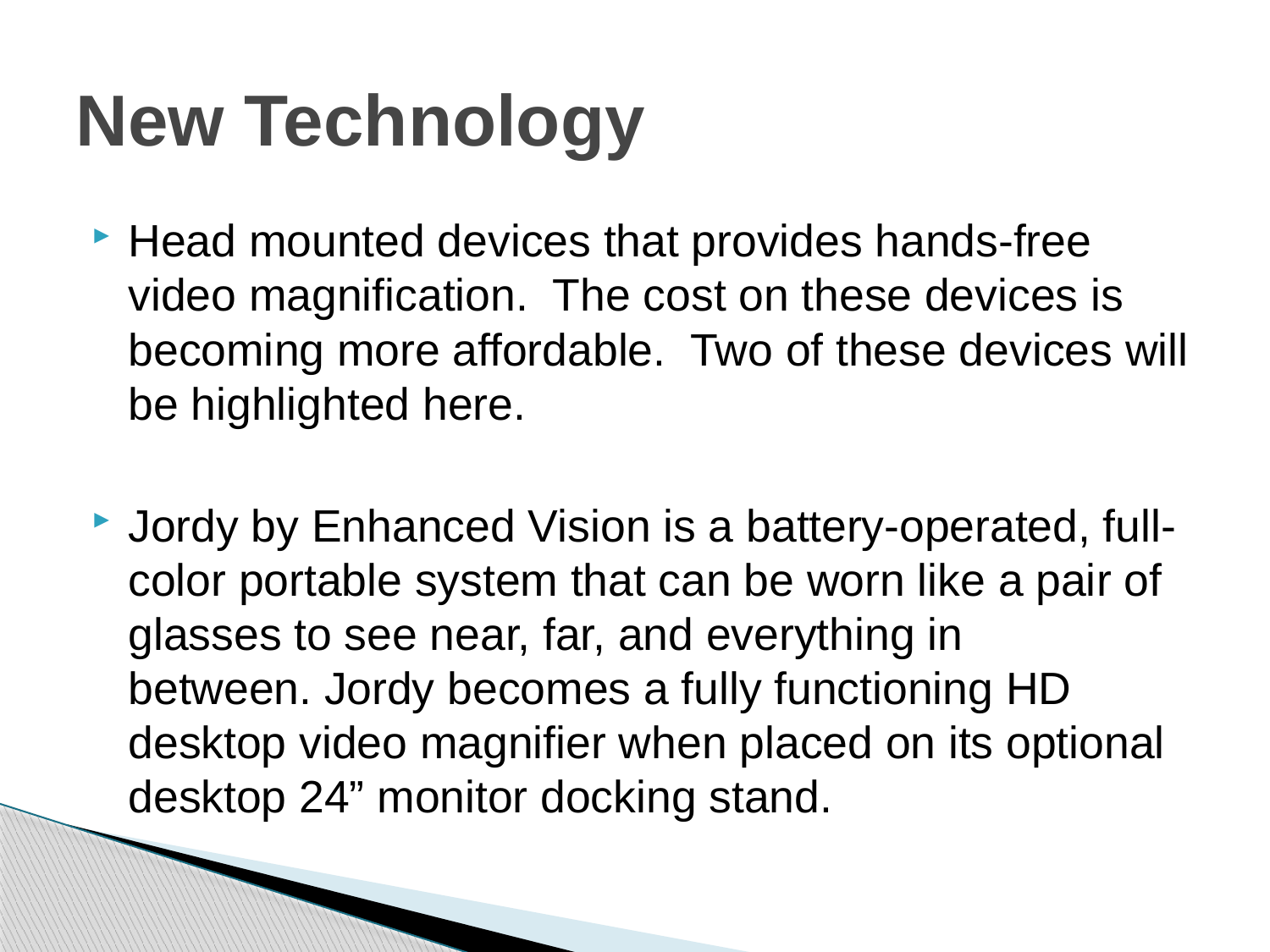

# New Technology
Head mounted devices that provides hands-free video magnification.  The cost on these devices is becoming more affordable.  Two of these devices will be highlighted here.

Jordy by Enhanced Vision is a battery-operated, full-color portable system that can be worn like a pair of glasses to see near, far, and everything in between. Jordy becomes a fully functioning HD desktop video magnifier when placed on its optional desktop 24” monitor docking stand.